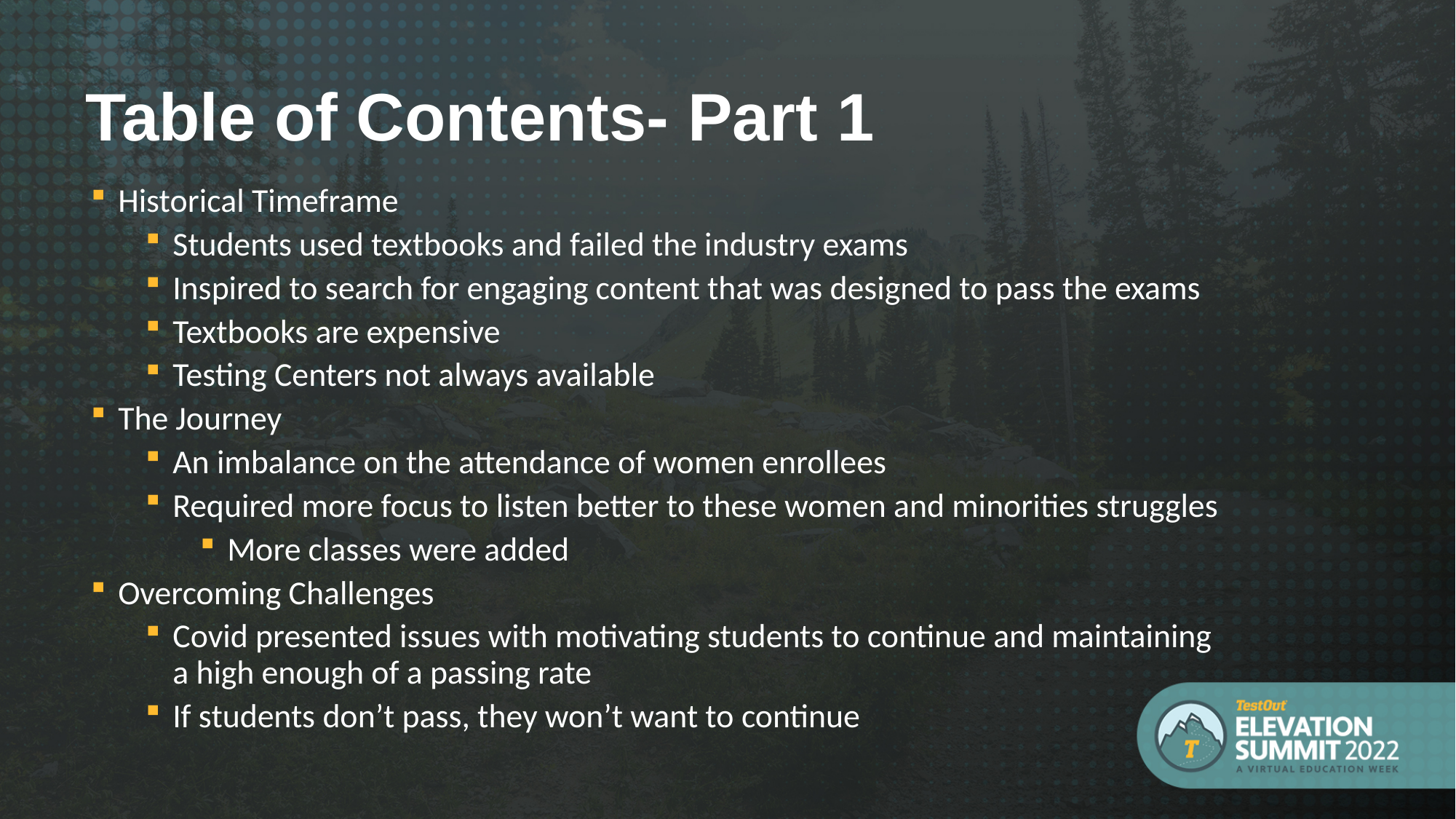

Table of Contents- Part 1
Historical Timeframe
Students used textbooks and failed the industry exams
Inspired to search for engaging content that was designed to pass the exams
Textbooks are expensive
Testing Centers not always available
The Journey
An imbalance on the attendance of women enrollees
Required more focus to listen better to these women and minorities struggles
More classes were added
Overcoming Challenges
Covid presented issues with motivating students to continue and maintaining a high enough of a passing rate
If students don’t pass, they won’t want to continue